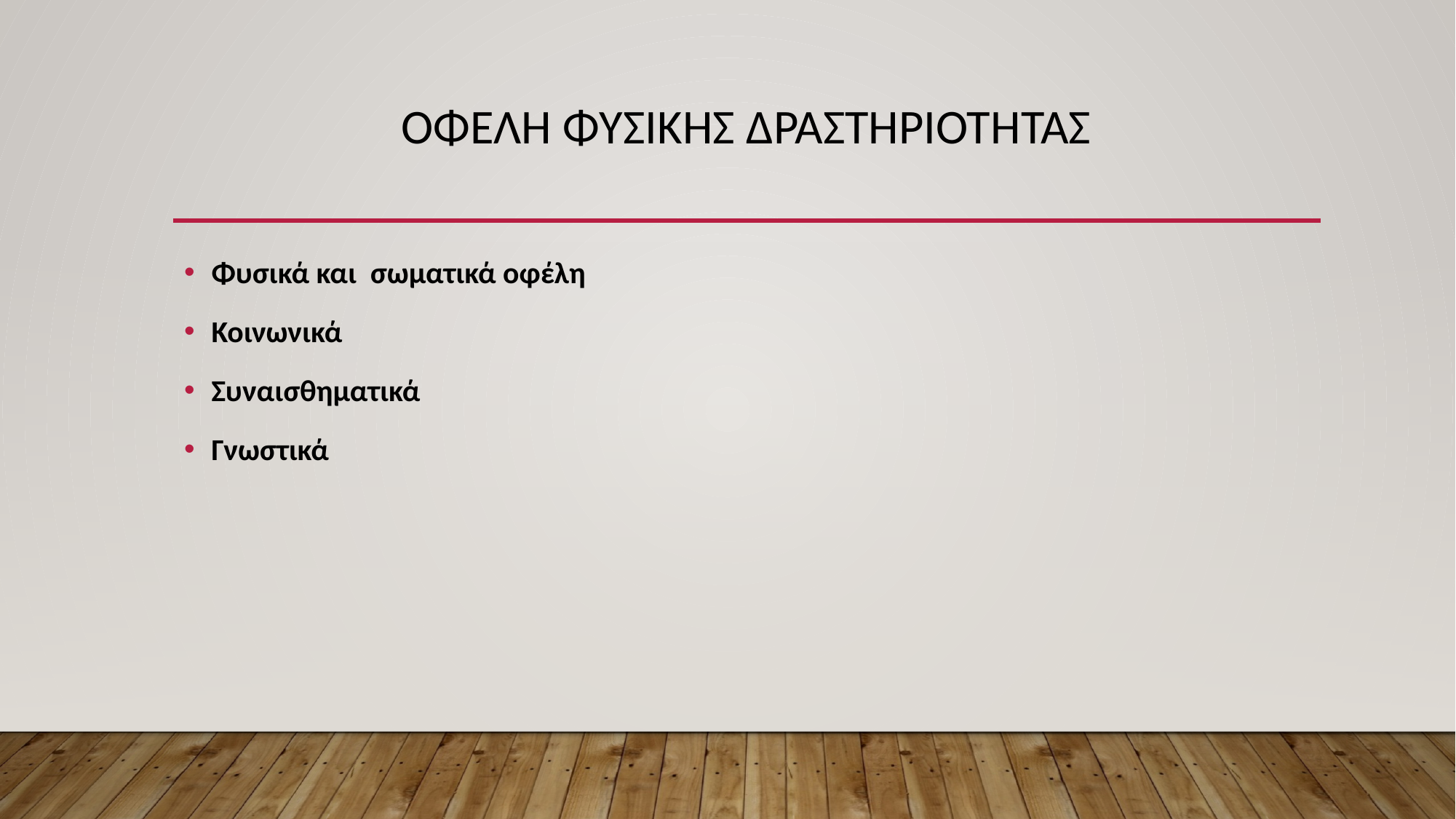

# Οφελη φυσικης δραστηριοτητας
Φυσικά και  σωματικά οφέλη
Κοινωνικά
Συναισθηματικά
Γνωστικά